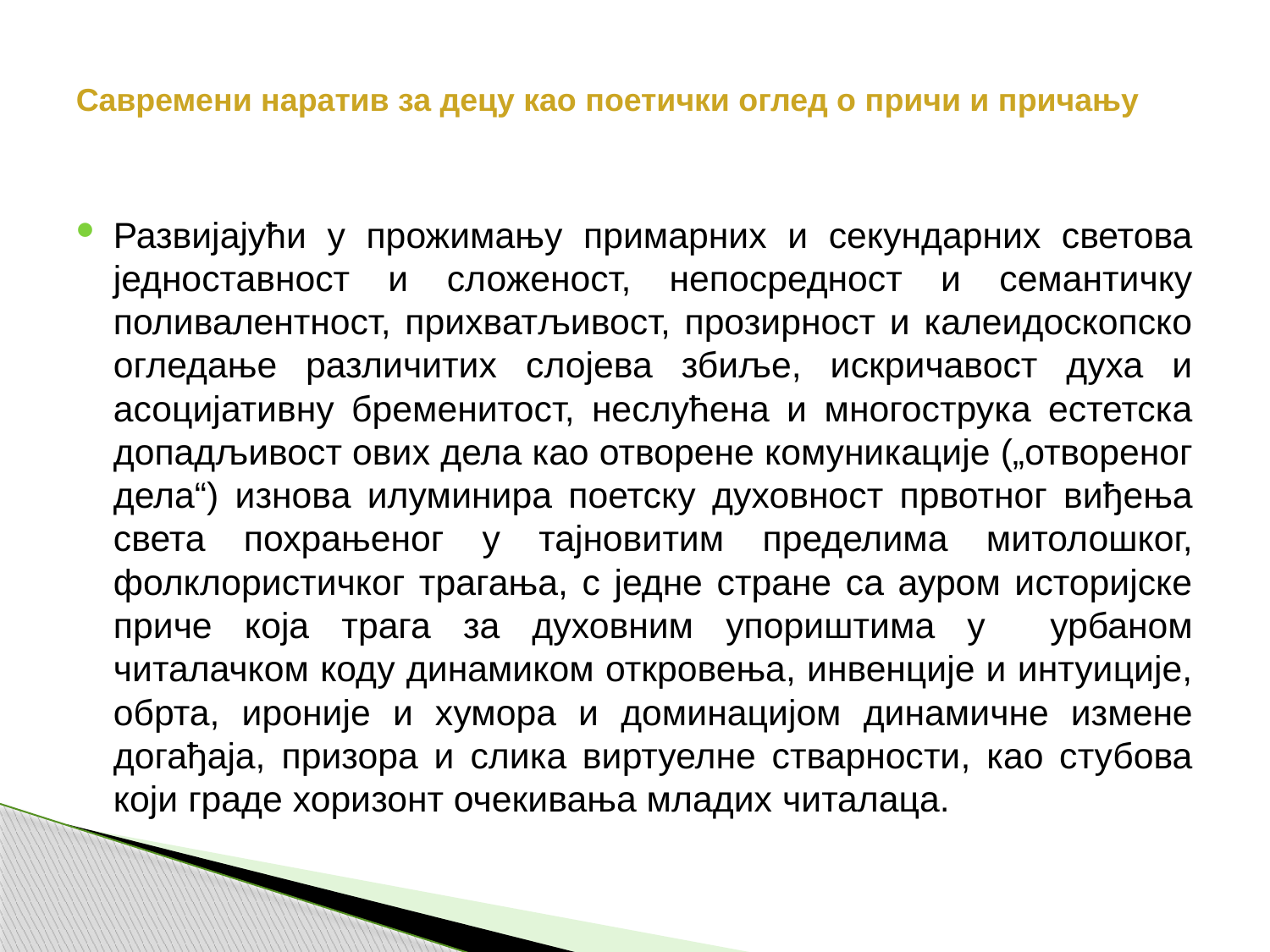

# Савремени наратив за децу као поетички оглед о причи и причању
Развијајући у прожимању примарних и секундарних светова једноставност и сложеност, непосредност и семантичку поливалентност, прихватљивост, прозирност и калеидоскопско огледање различитих слојева збиље, искричавост духа и асоцијативну бременитост, неслућена и многострука естетска допадљивост ових дела као отворене комуникације („отвореног дела“) изнова илуминира поетску духовност првотног виђења света похрањеног у тајновитим пределима митолошког, фолклористичког трагања, с једне стране са ауром историјске приче која трага за духовним упориштима у  урбаном читалачком коду динамиком откровења, инвенције и интуиције, обрта, ироније и хумора и доминацијом динамичне измене догађаја, призора и слика виртуелне стварности, као стубова који граде хоризонт очекивања младих читалаца.